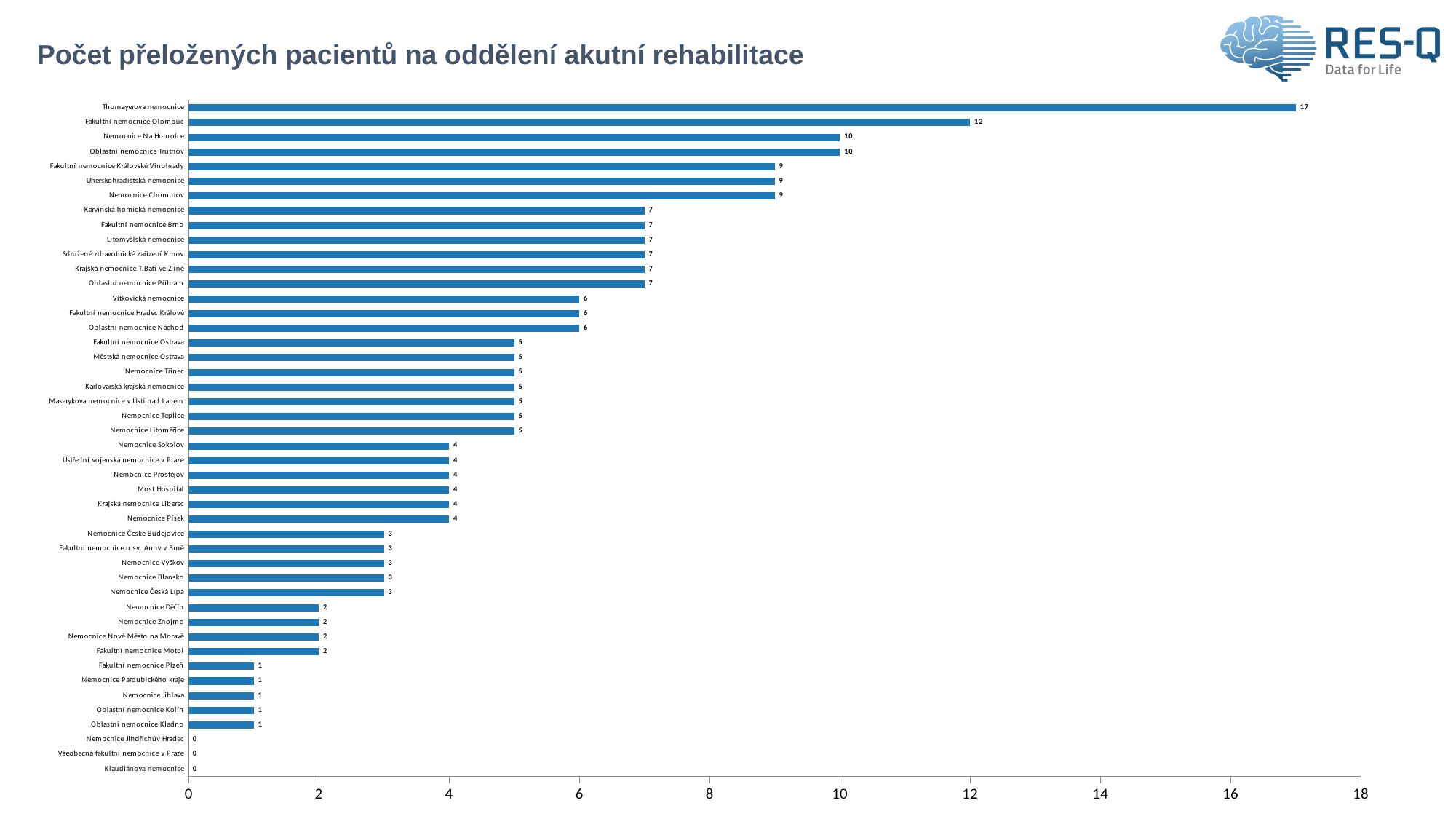

# Počet přeložených pacientů na oddělení akutní rehabilitace

### Chart

| Category | transferred to acute rehabilitation department |
|---|---|
| Klaudiánova nemocnice | 0.0 |
| Všeobecná fakultní nemocnice v Praze | 0.0 |
| Nemocnice Jindřichův Hradec | 0.0 |
| Oblastní nemocnice Kladno | 1.0 |
| Oblastní nemocnice Kolín | 1.0 |
| Nemocnice Jihlava | 1.0 |
| Nemocnice Pardubického kraje | 1.0 |
| Fakultní nemocnice Plzeň | 1.0 |
| Fakultní nemocnice Motol | 2.0 |
| Nemocnice Nové Město na Moravě | 2.0 |
| Nemocnice Znojmo | 2.0 |
| Nemocnice Děčín | 2.0 |
| Nemocnice Česká Lípa | 3.0 |
| Nemocnice Blansko | 3.0 |
| Nemocnice Vyškov | 3.0 |
| Fakultní nemocnice u sv. Anny v Brně | 3.0 |
| Nemocnice České Budějovice | 3.0 |
| Nemocnice Písek | 4.0 |
| Krajská nemocnice Liberec | 4.0 |
| Most Hospital | 4.0 |
| Nemocnice Prostějov | 4.0 |
| Ústřední vojenská nemocnice v Praze | 4.0 |
| Nemocnice Sokolov | 4.0 |
| Nemocnice Litoměřice | 5.0 |
| Nemocnice Teplice | 5.0 |
| Masarykova nemocnice v Ústí nad Labem | 5.0 |
| Karlovarská krajská nemocnice | 5.0 |
| Nemocnice Třinec | 5.0 |
| Městská nemocnice Ostrava | 5.0 |
| Fakultní nemocnice Ostrava | 5.0 |
| Oblastní nemocnice Náchod | 6.0 |
| Fakultní nemocnice Hradec Králové | 6.0 |
| Vítkovická nemocnice | 6.0 |
| Oblastní nemocnice Příbram | 7.0 |
| Krajská nemocnice T.Bati ve Zlíně | 7.0 |
| Sdružené zdravotnické zařízení Krnov | 7.0 |
| Litomyšlská nemocnice | 7.0 |
| Fakultní nemocnice Brno | 7.0 |
| Karvinská hornická nemocnice | 7.0 |
| Nemocnice Chomutov | 9.0 |
| Uherskohradišťská nemocnice | 9.0 |
| Fakultní nemocnice Královské Vinohrady | 9.0 |
| Oblastní nemocnice Trutnov | 10.0 |
| Nemocnice Na Homolce | 10.0 |
| Fakultní nemocnice Olomouc | 12.0 |
| Thomayerova nemocnice | 17.0 |